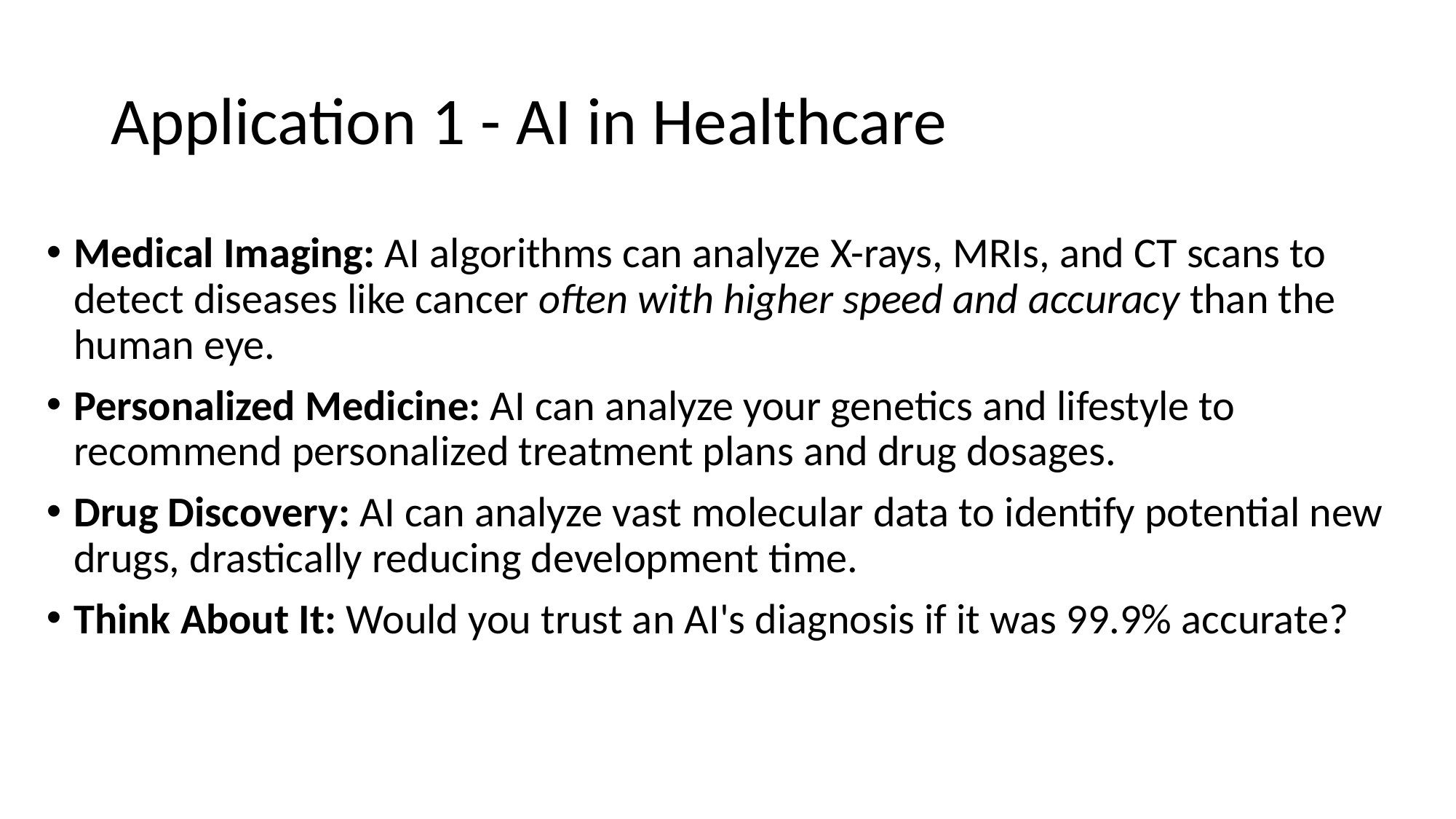

# Application 1 - AI in Healthcare

Medical Imaging: AI algorithms can analyze X-rays, MRIs, and CT scans to detect diseases like cancer often with higher speed and accuracy than the human eye.
Personalized Medicine: AI can analyze your genetics and lifestyle to recommend personalized treatment plans and drug dosages.
Drug Discovery: AI can analyze vast molecular data to identify potential new drugs, drastically reducing development time.
Think About It: Would you trust an AI's diagnosis if it was 99.9% accurate?